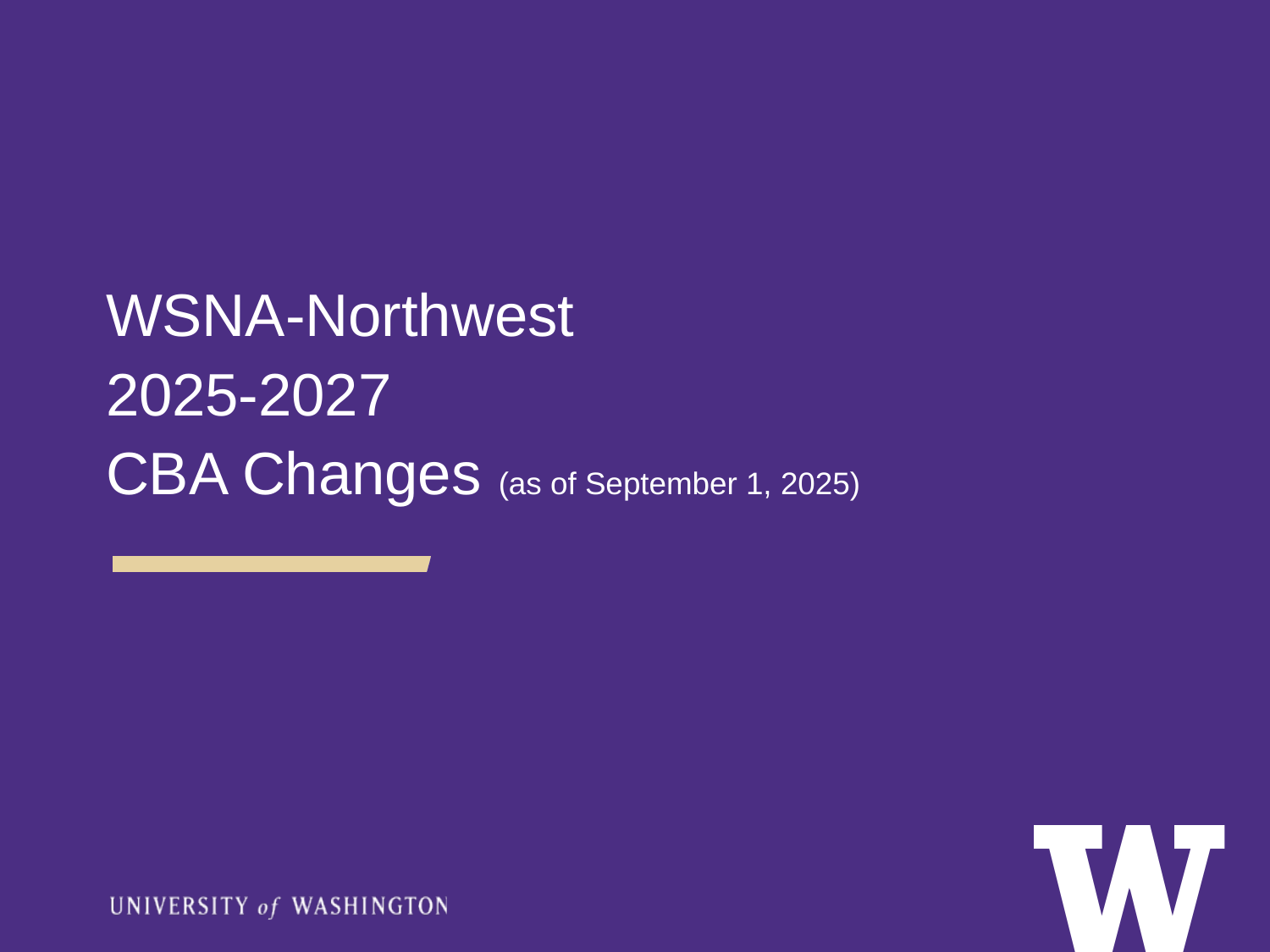

WSNA-Northwest
2025-2027
CBA Changes (as of September 1, 2025)